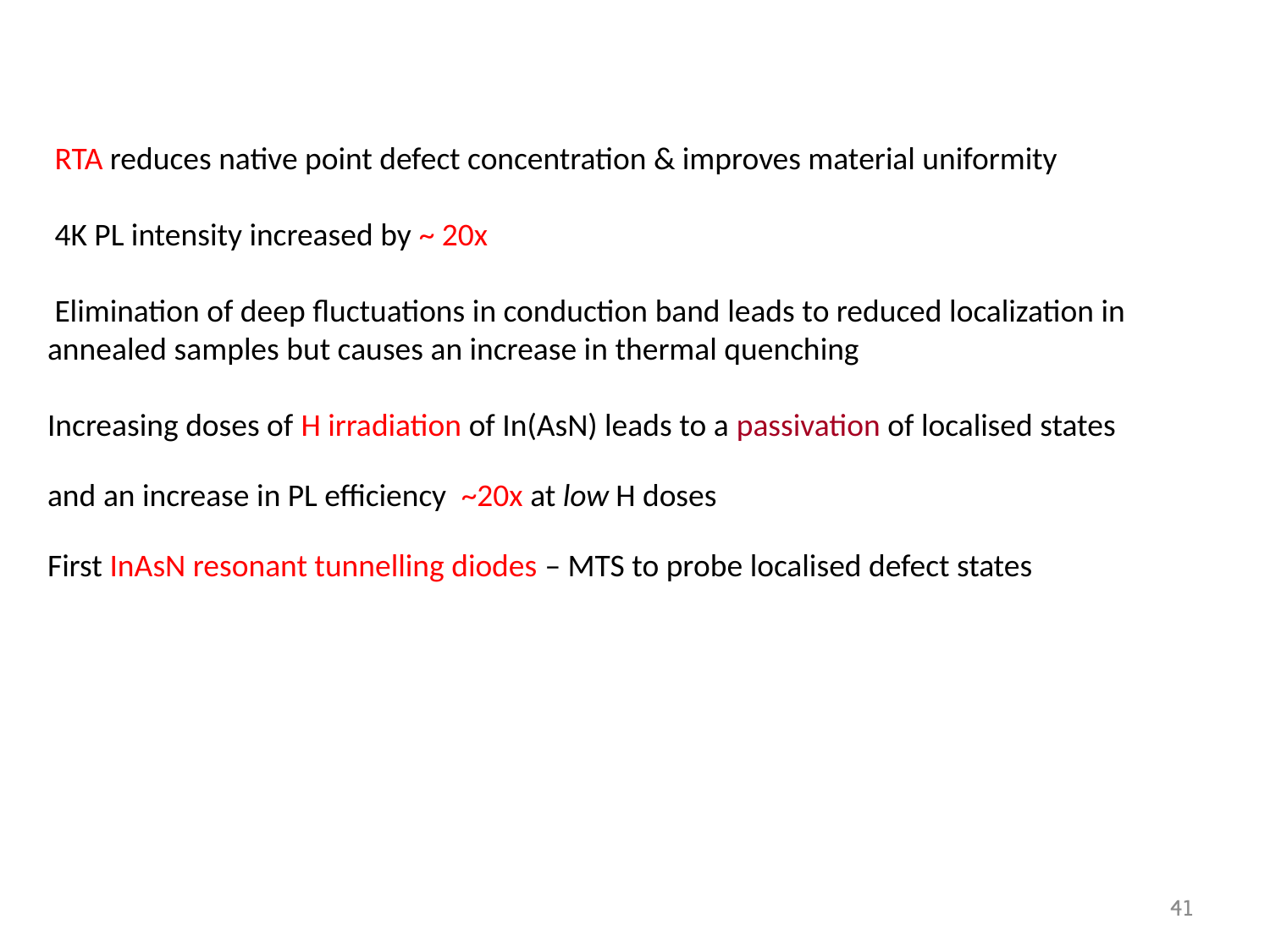

RTA reduces native point defect concentration & improves material uniformity

 4K PL intensity increased by ~ 20x

 Elimination of deep fluctuations in conduction band leads to reduced localization in annealed samples but causes an increase in thermal quenching

Increasing doses of H irradiation of In(AsN) leads to a passivation of localised states
and an increase in PL efficiency  ~20x at low H doses
First InAsN resonant tunnelling diodes – MTS to probe localised defect states

41